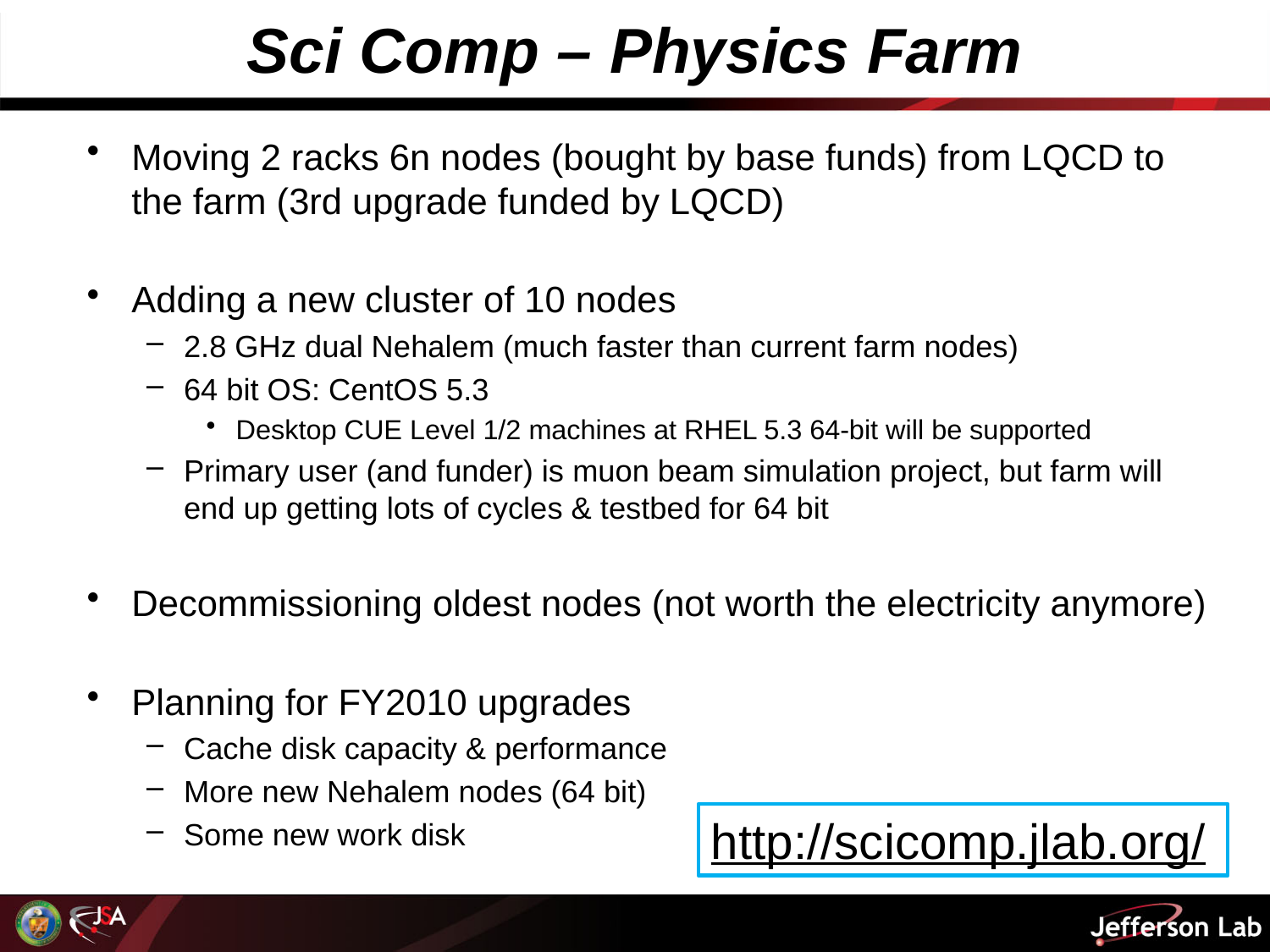

# Sci Comp – Physics Farm
Moving 2 racks 6n nodes (bought by base funds) from LQCD to the farm (3rd upgrade funded by LQCD)

Adding a new cluster of 10 nodes
2.8 GHz dual Nehalem (much faster than current farm nodes)
64 bit OS: CentOS 5.3
Desktop CUE Level 1/2 machines at RHEL 5.3 64-bit will be supported
Primary user (and funder) is muon beam simulation project, but farm will end up getting lots of cycles & testbed for 64 bit

Decommissioning oldest nodes (not worth the electricity anymore)

Planning for FY2010 upgrades
Cache disk capacity & performance
More new Nehalem nodes (64 bit)
Some new work disk
http://scicomp.jlab.org/